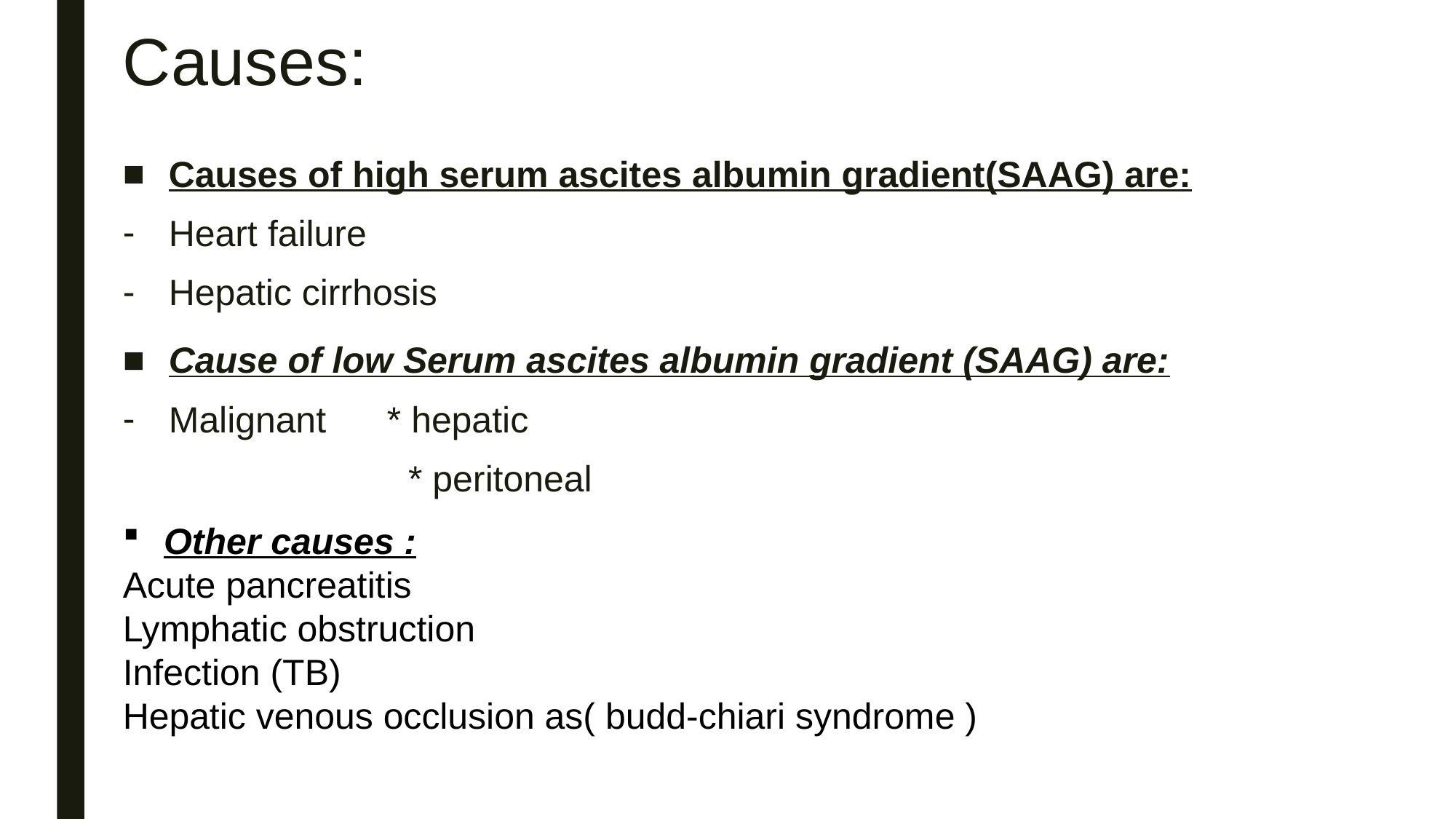

# Causes:
Causes of high serum ascites albumin gradient(SAAG) are:
Heart failure
Hepatic cirrhosis
Cause of low Serum ascites albumin gradient (SAAG) are:
Malignant      * hepatic
                            * peritoneal
Other causes :
Acute pancreatitis
Lymphatic obstruction
Infection (TB)
Hepatic venous occlusion as( budd-chiari syndrome )